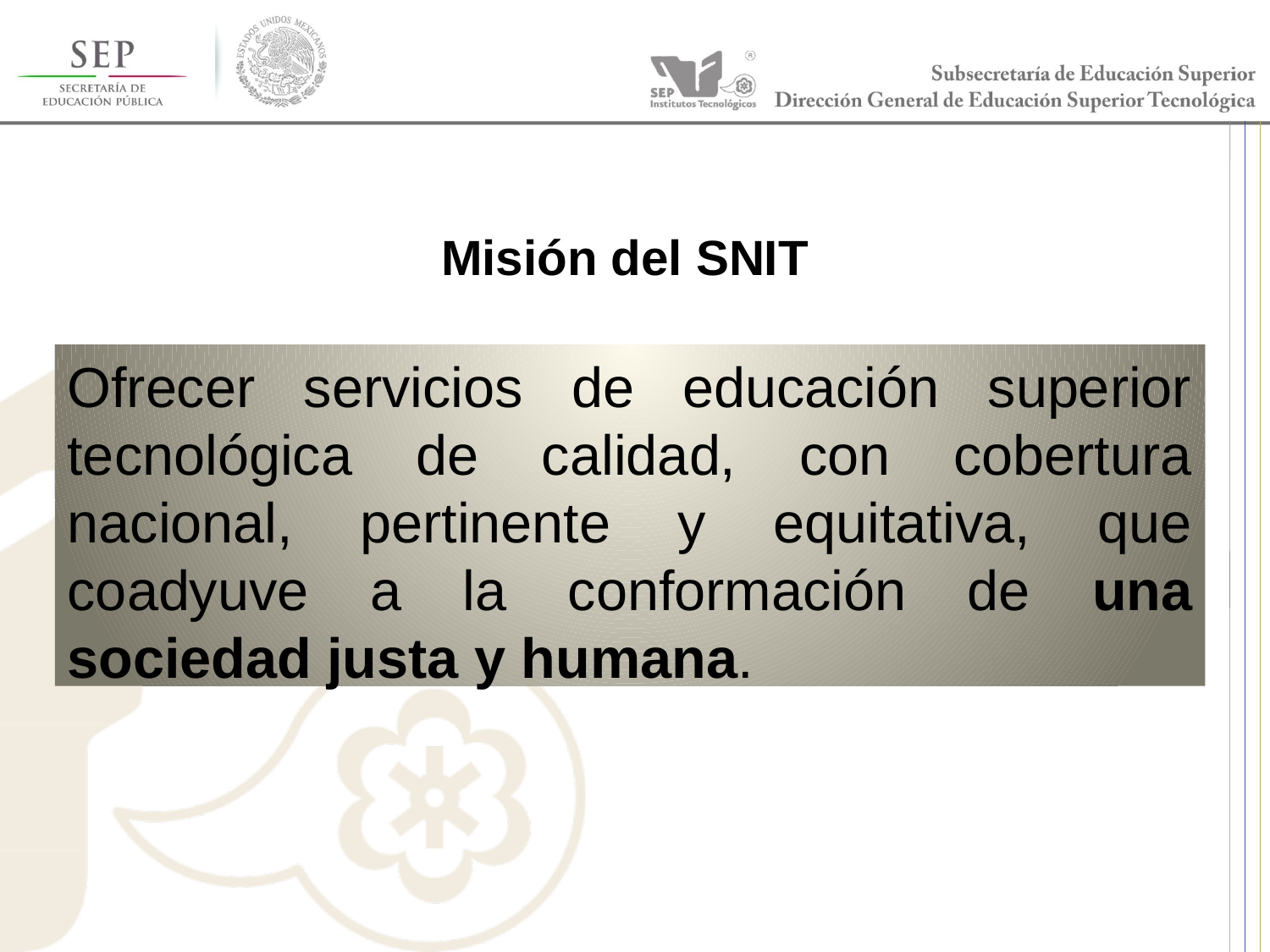

# Misión del SNIT
Ofrecer servicios de educación superior tecnológica de calidad, con cobertura nacional, pertinente y equitativa, que coadyuve a la conformación de una sociedad justa y humana.